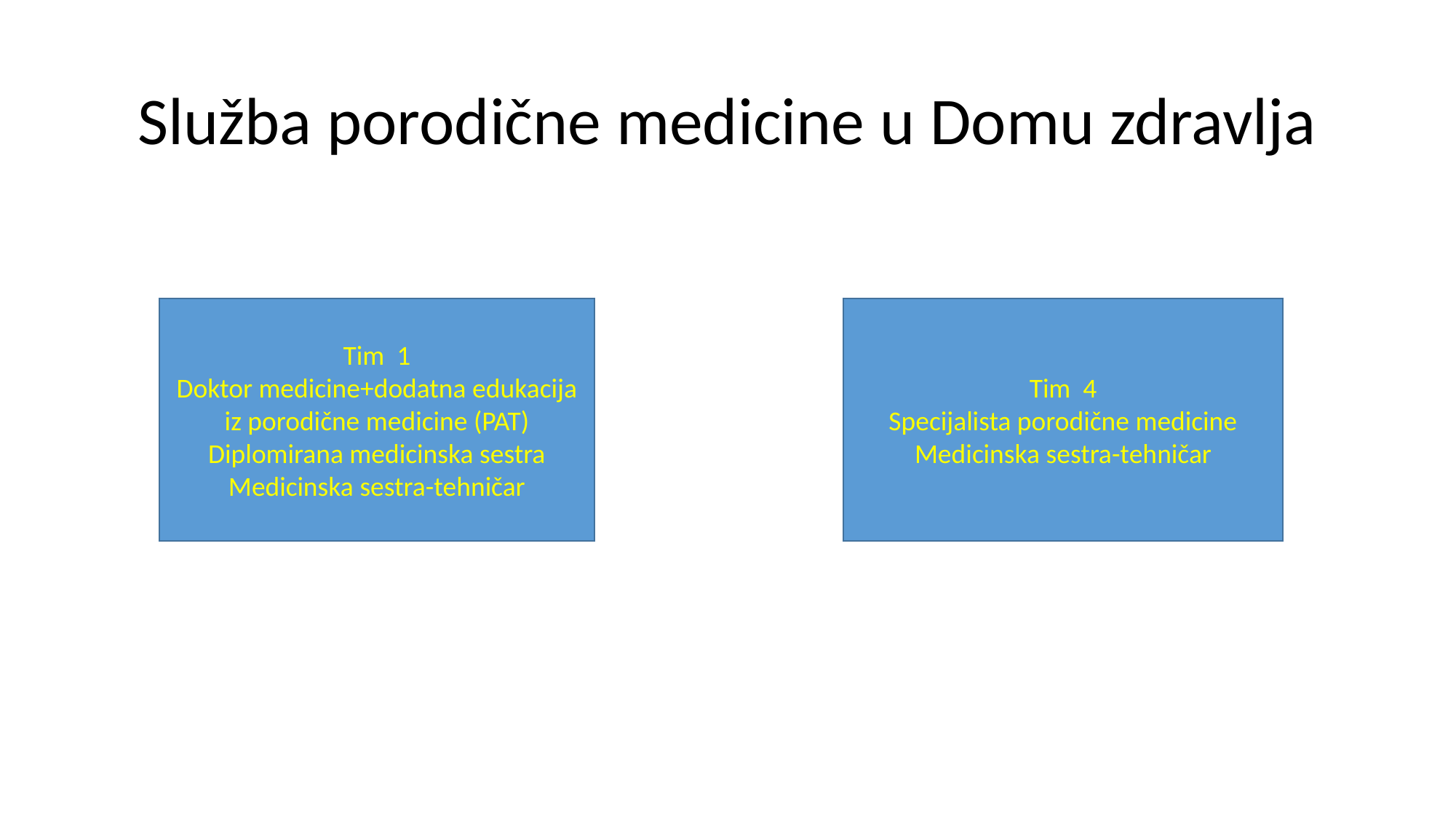

# Služba porodične medicine u Domu zdravlja

Tim  4
Specijalista porodične medicine
Medicinska sestra-tehničar
Tim  1
Doktor medicine+dodatna edukacija iz porodične medicine (PAT)
Diplomirana medicinska sestra
Medicinska sestra-tehničar